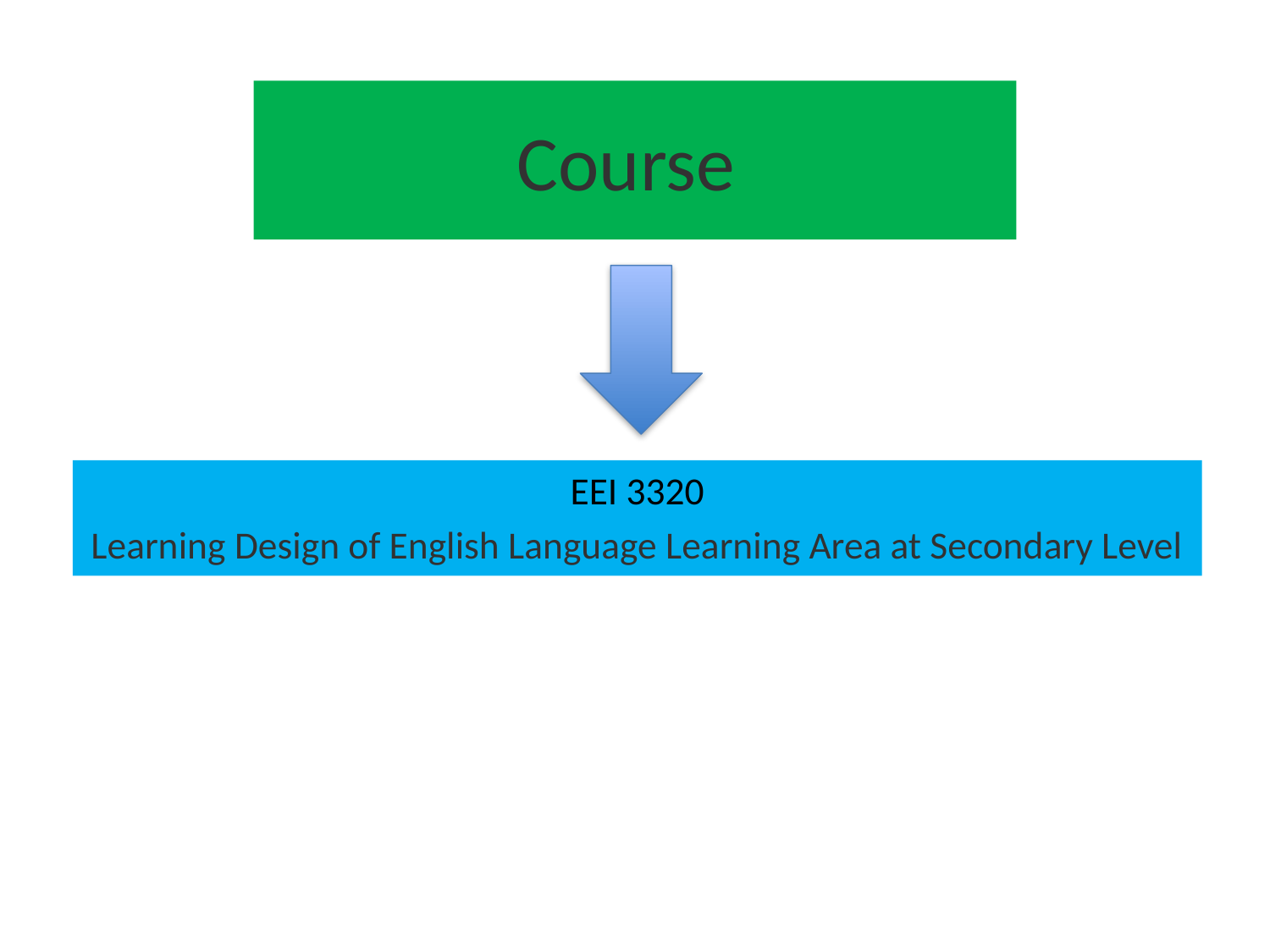

# Course

EEI 3320
Learning Design of English Language Learning Area at Secondary Level